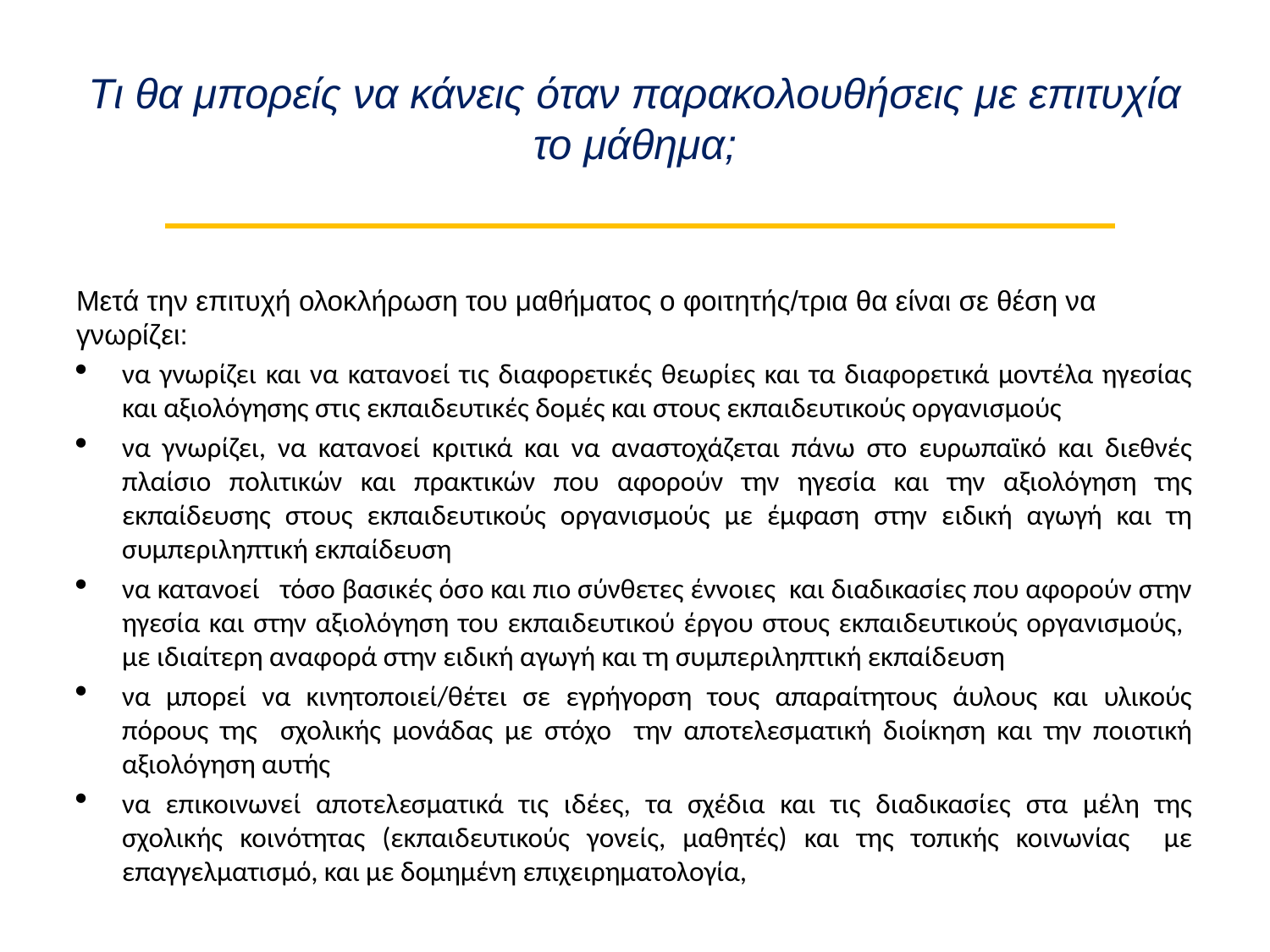

# Τι θα μπορείς να κάνεις όταν παρακολουθήσεις με επιτυχία το μάθημα;
Μετά την επιτυχή ολοκλήρωση του μαθήματος ο φοιτητής/τρια θα είναι σε θέση να γνωρίζει:
να γνωρίζει και να κατανοεί τις διαφορετικές θεωρίες και τα διαφορετικά μοντέλα ηγεσίας και αξιολόγησης στις εκπαιδευτικές δομές και στους εκπαιδευτικούς οργανισμούς
να γνωρίζει, να κατανοεί κριτικά και να αναστοχάζεται πάνω στο ευρωπαϊκό και διεθνές πλαίσιο πολιτικών και πρακτικών που αφορούν την ηγεσία και την αξιολόγηση της εκπαίδευσης στους εκπαιδευτικούς οργανισμούς με έμφαση στην ειδική αγωγή και τη συμπεριληπτική εκπαίδευση
να κατανοεί   τόσο βασικές όσο και πιο σύνθετες έννοιες  και διαδικασίες που αφορούν στην ηγεσία και στην αξιολόγηση του εκπαιδευτικού έργου στους εκπαιδευτικούς οργανισμούς,  με ιδιαίτερη αναφορά στην ειδική αγωγή και τη συμπεριληπτική εκπαίδευση
να μπορεί να κινητοποιεί/θέτει σε εγρήγορση τους απαραίτητους άυλους και υλικούς πόρους της  σχολικής μονάδας με στόχο  την αποτελεσματική διοίκηση και την ποιοτική αξιολόγηση αυτής
να επικοινωνεί αποτελεσματικά τις ιδέες, τα σχέδια και τις διαδικασίες στα μέλη της σχολικής κοινότητας (εκπαιδευτικούς γονείς, μαθητές) και της τοπικής κοινωνίας  με επαγγελματισμό, και με δομημένη επιχειρηματολογία,